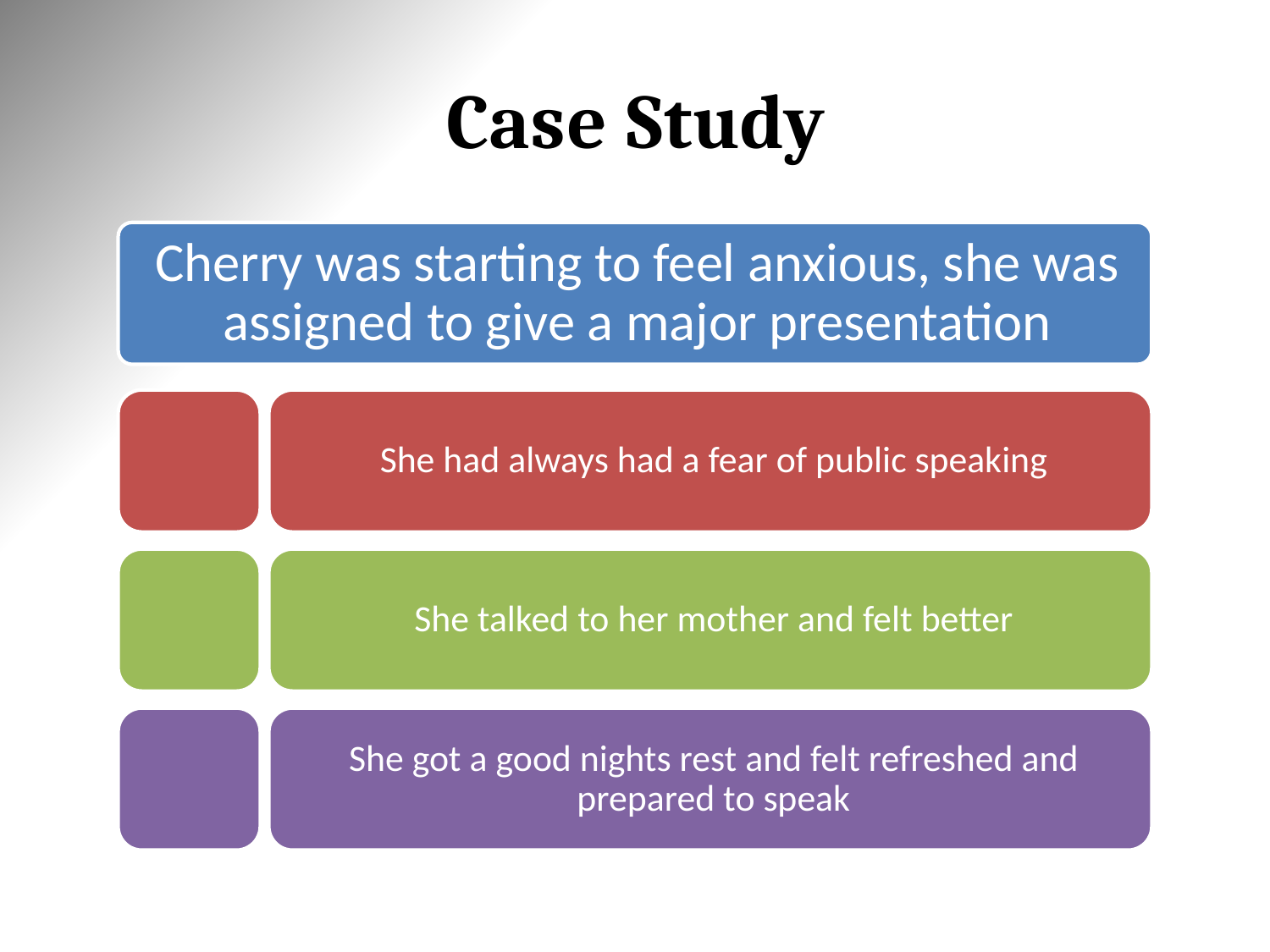

# Case Study
Cherry was starting to feel anxious, she was assigned to give a major presentation
She had always had a fear of public speaking
She talked to her mother and felt better
She got a good nights rest and felt refreshed and prepared to speak